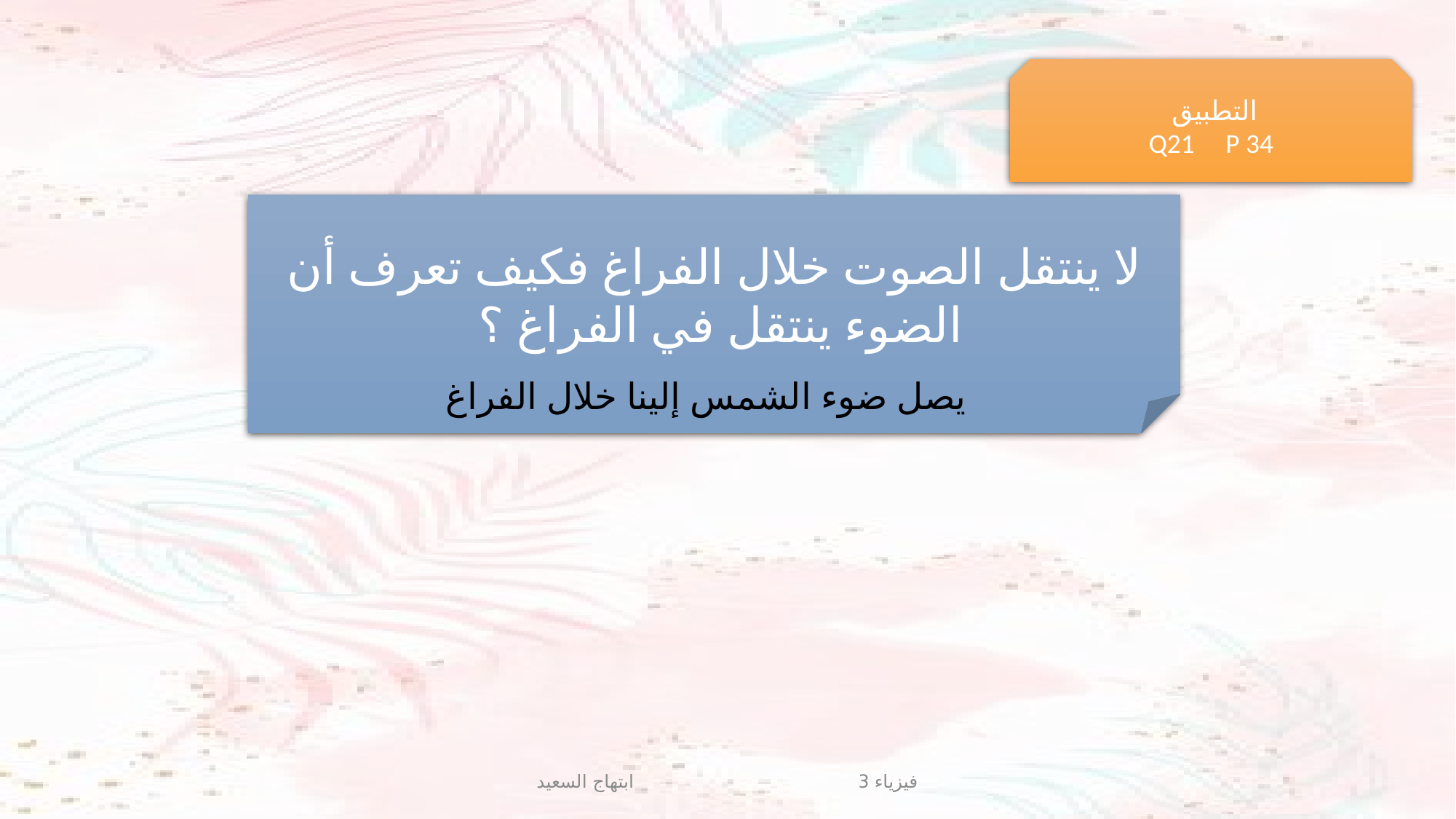

التطبيق
Q21     P 34
لا ينتقل الصوت خلال الفراغ فكيف تعرف أن الضوء ينتقل في الفراغ ؟
يصل ضوء الشمس إلينا خلال الفراغ
فيزياء 3                                        ابتهاج السعيد